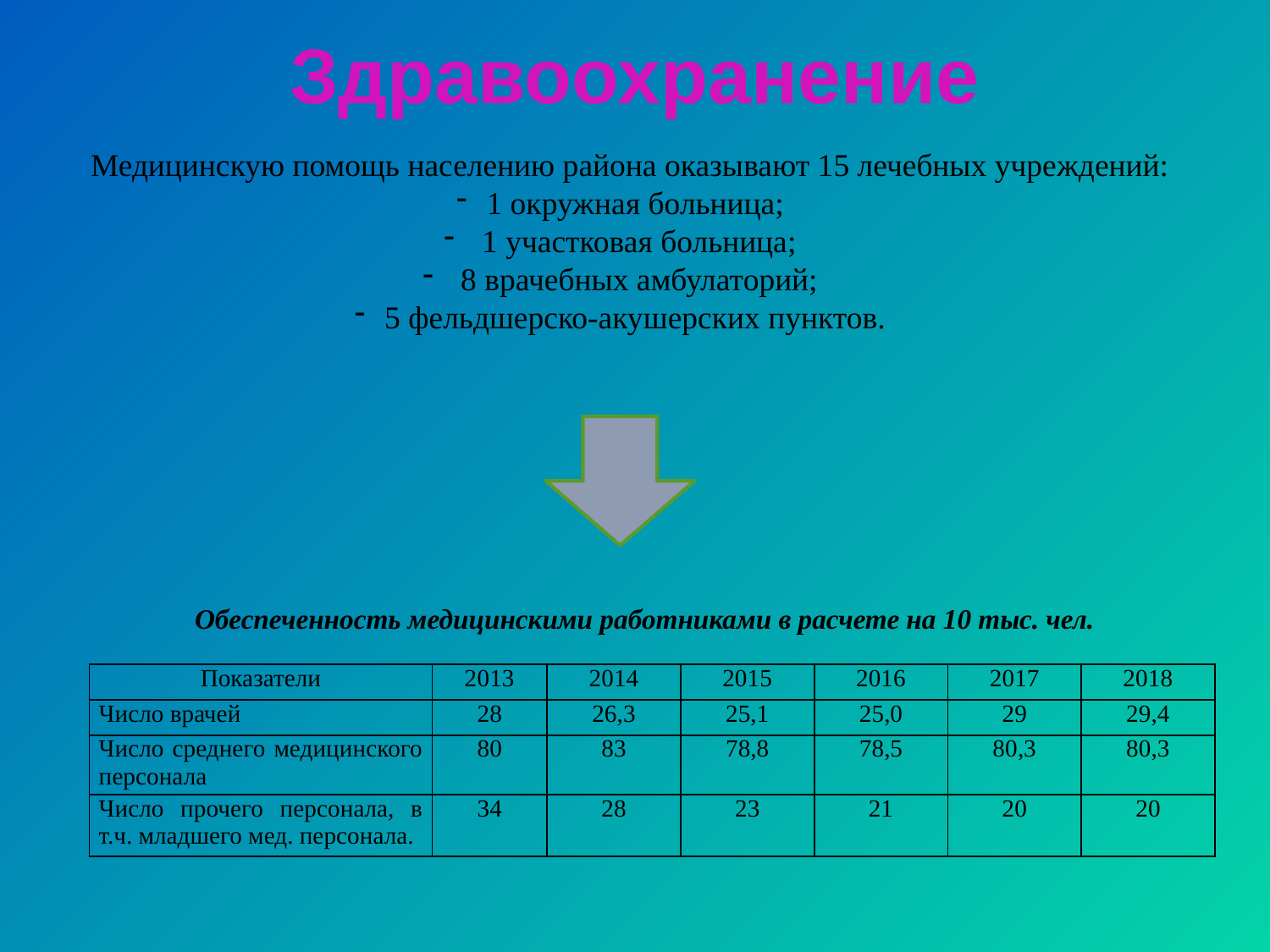

Здравоохранение
Медицинскую помощь населению района оказывают 15 лечебных учреждений:
1 окружная больница;
 1 участковая больница;
 8 врачебных амбулаторий;
5 фельдшерско-акушерских пунктов.

Обеспеченность медицинскими работниками в расчете на 10 тыс. чел.
| Показатели | 2013 | 2014 | 2015 | 2016 | 2017 | 2018 |
| --- | --- | --- | --- | --- | --- | --- |
| Число врачей | 28 | 26,3 | 25,1 | 25,0 | 29 | 29,4 |
| Число среднего медицинского персонала | 80 | 83 | 78,8 | 78,5 | 80,3 | 80,3 |
| Число прочего персонала, в т.ч. младшего мед. персонала. | 34 | 28 | 23 | 21 | 20 | 20 |